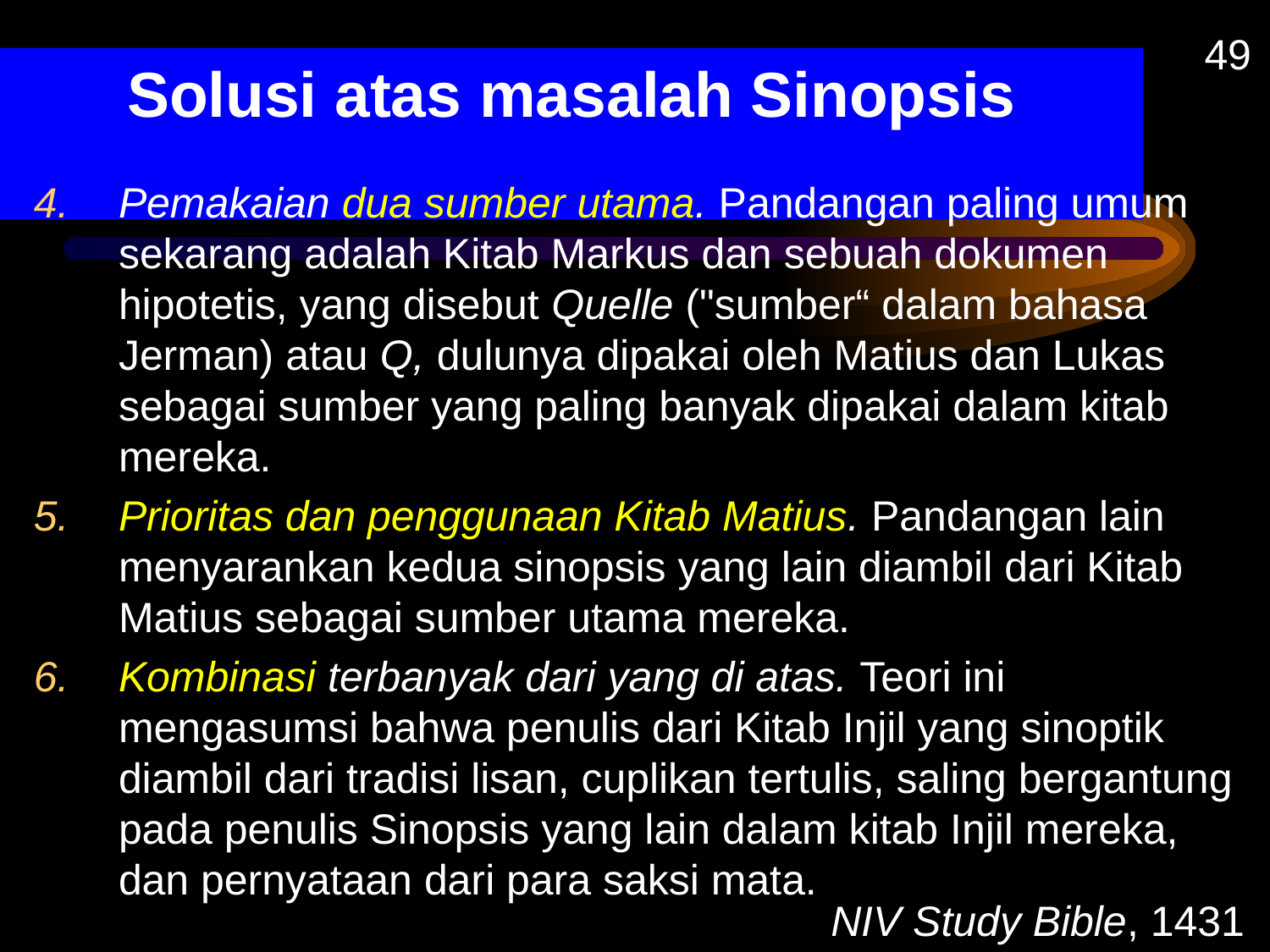

49
# Solusi atas masalah Sinopsis
Pemakaian dua sumber utama. Pandangan paling umum sekarang adalah Kitab Markus dan sebuah dokumen hipotetis, yang disebut Quelle ("sumber“ dalam bahasa Jerman) atau Q, dulunya dipakai oleh Matius dan Lukas sebagai sumber yang paling banyak dipakai dalam kitab mereka.
Prioritas dan penggunaan Kitab Matius. Pandangan lain menyarankan kedua sinopsis yang lain diambil dari Kitab Matius sebagai sumber utama mereka.
Kombinasi terbanyak dari yang di atas. Teori ini mengasumsi bahwa penulis dari Kitab Injil yang sinoptik diambil dari tradisi lisan, cuplikan tertulis, saling bergantung pada penulis Sinopsis yang lain dalam kitab Injil mereka, dan pernyataan dari para saksi mata.
NIV Study Bible, 1431